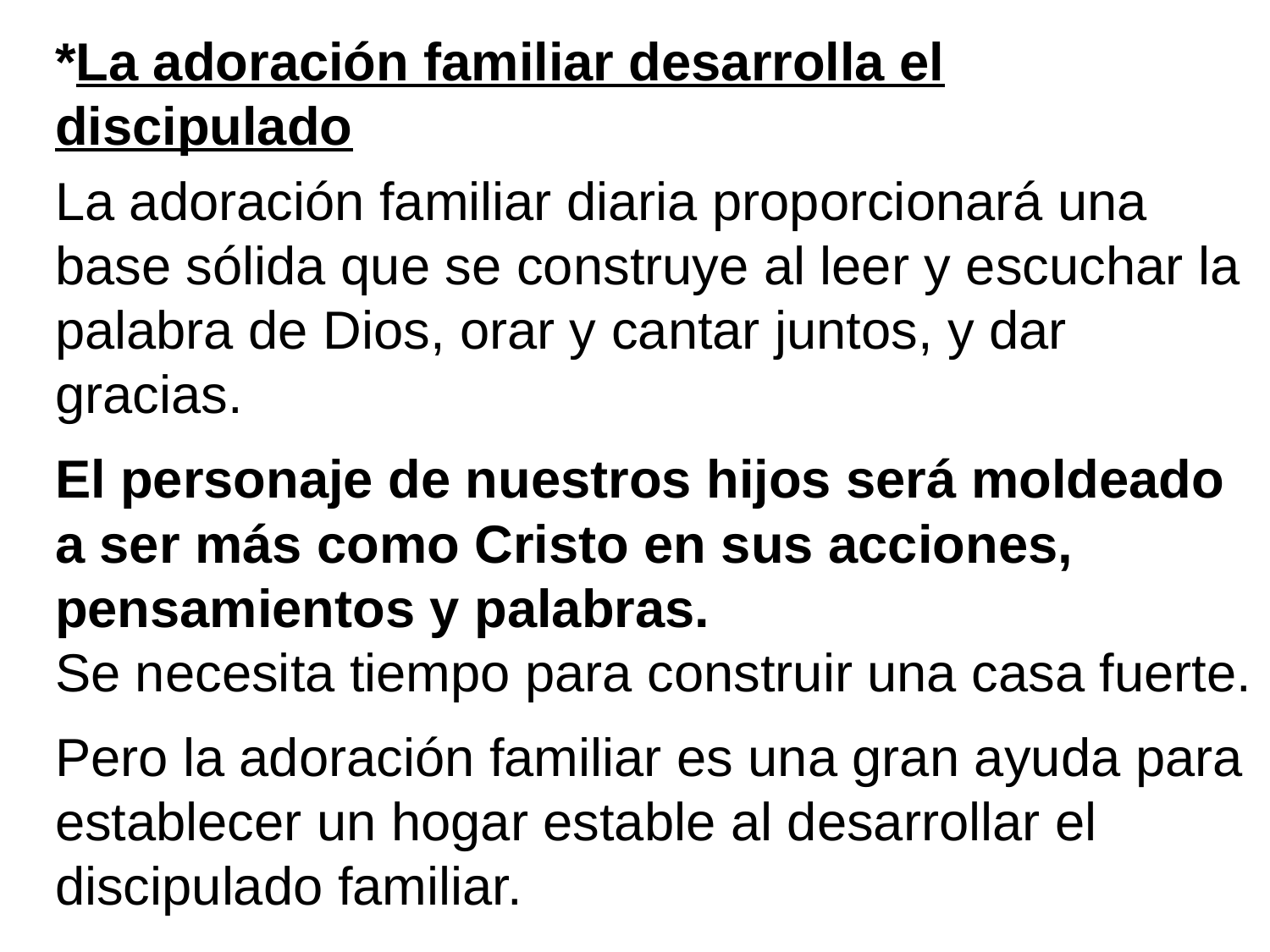

*La adoración familiar desarrolla el discipulado
La adoración familiar diaria proporcionará una base sólida que se construye al leer y escuchar la palabra de Dios, orar y cantar juntos, y dar gracias.
El personaje de nuestros hijos será moldeado a ser más como Cristo en sus acciones, pensamientos y palabras.
Se necesita tiempo para construir una casa fuerte.
Pero la adoración familiar es una gran ayuda para establecer un hogar estable al desarrollar el discipulado familiar.